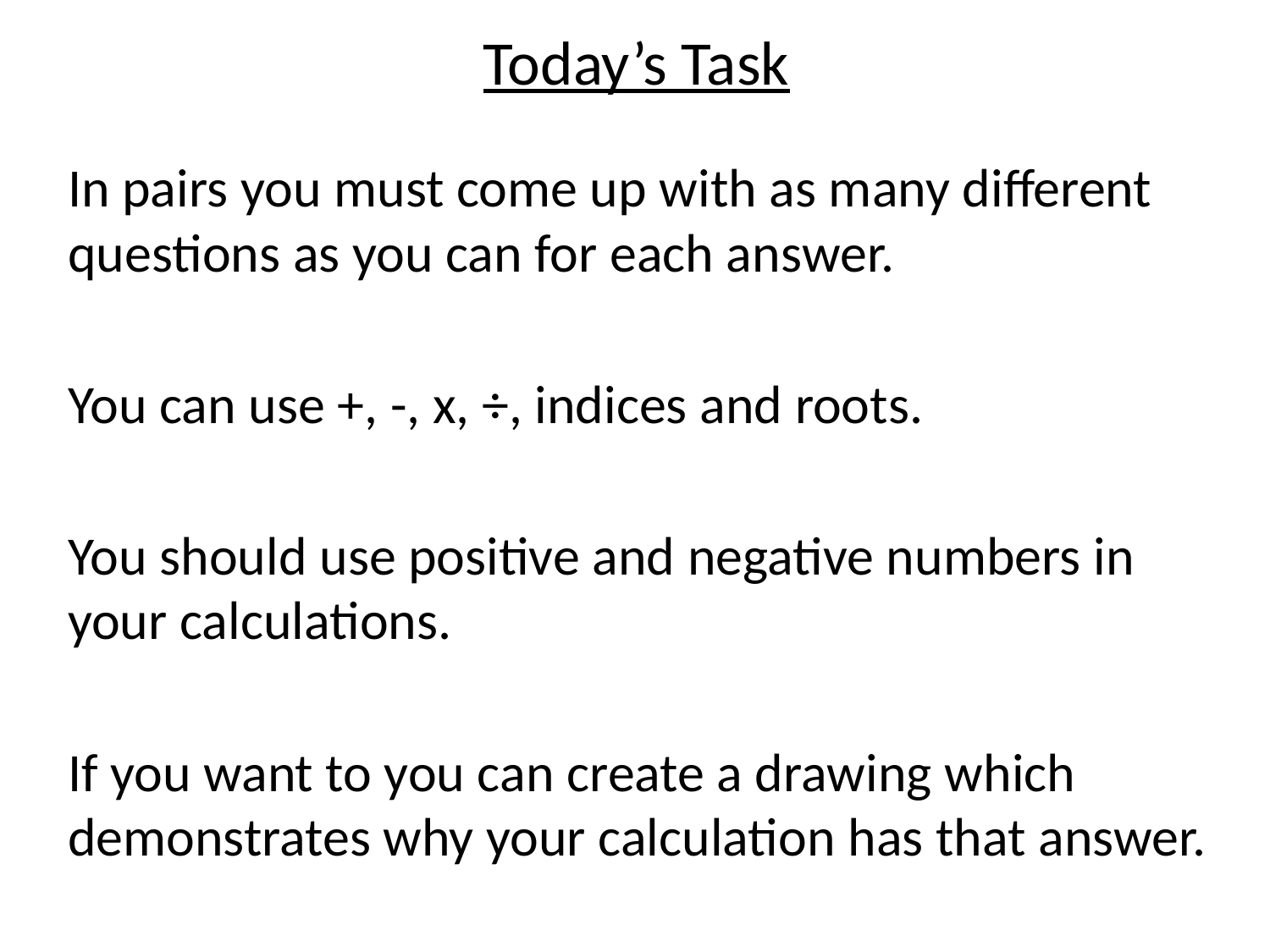

# Today’s Task
In pairs you must come up with as many different questions as you can for each answer.

You can use +, -, x, ÷, indices and roots.

You should use positive and negative numbers in your calculations.

If you want to you can create a drawing which demonstrates why your calculation has that answer.